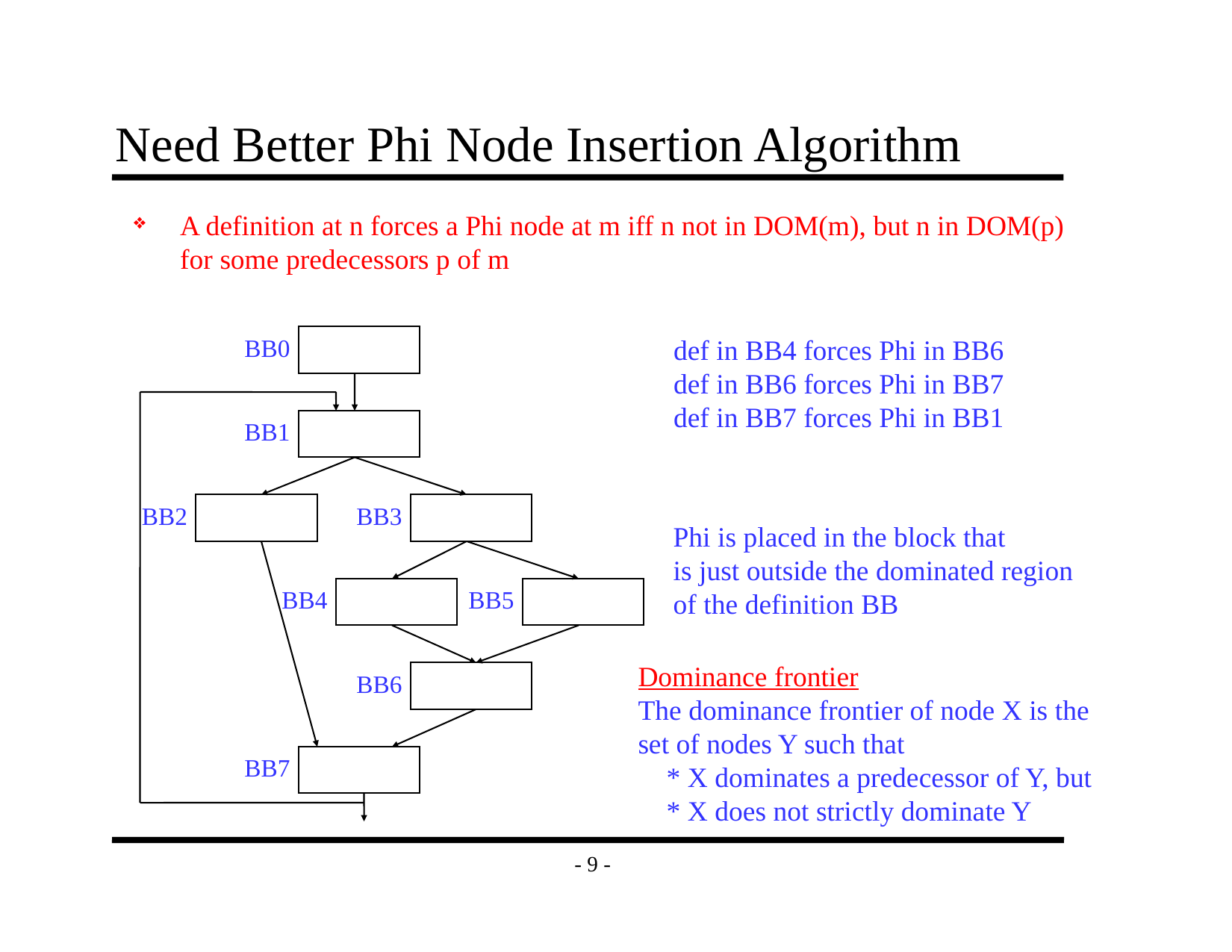

# Need Better Phi Node Insertion Algorithm
A definition at n forces a Phi node at m iff n not in DOM(m), but n in DOM(p) for some predecessors p of m
BB0

def in BB4 forces Phi in BB6
def in BB6 forces Phi in BB7
def in BB7 forces Phi in BB1

BB1

BB2

BB3

Phi is placed in the block that
is just outside the dominated region
of the definition BB

BB4

BB5

Dominance frontier
The dominance frontier of node X is the
set of nodes Y such that
    * X dominates a predecessor of Y, but
    * X does not strictly dominate Y
BB6

BB7